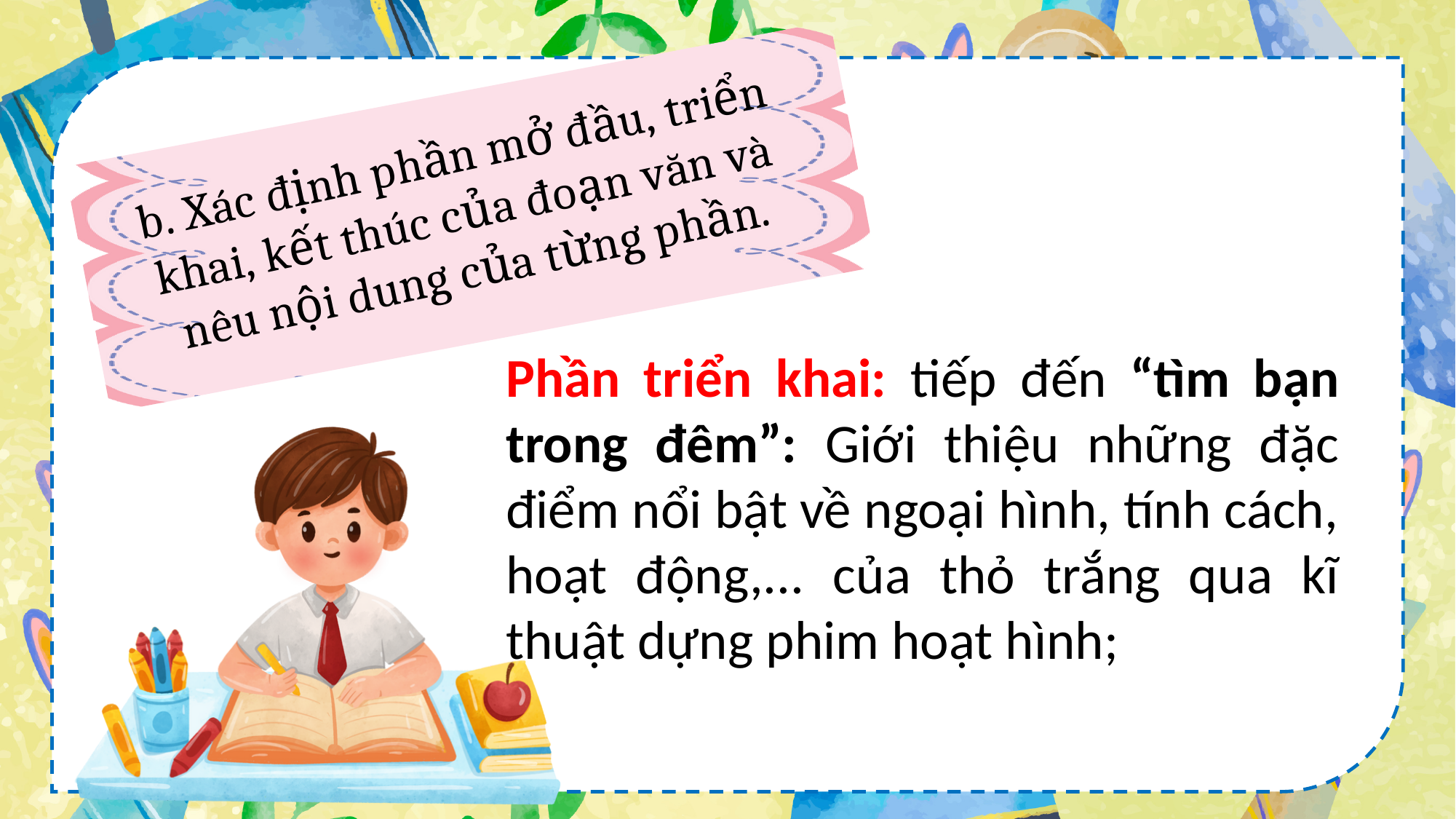

b. Xác định phần mở đầu, triển khai, kết thúc của đoạn văn và nêu nội dung của từng phần.
Phần triển khai: tiếp đến “tìm bạn trong đêm”: Giới thiệu những đặc điểm nổi bật về ngoại hình, tính cách, hoạt động,... của thỏ trắng qua kĩ thuật dựng phim hoạt hình;